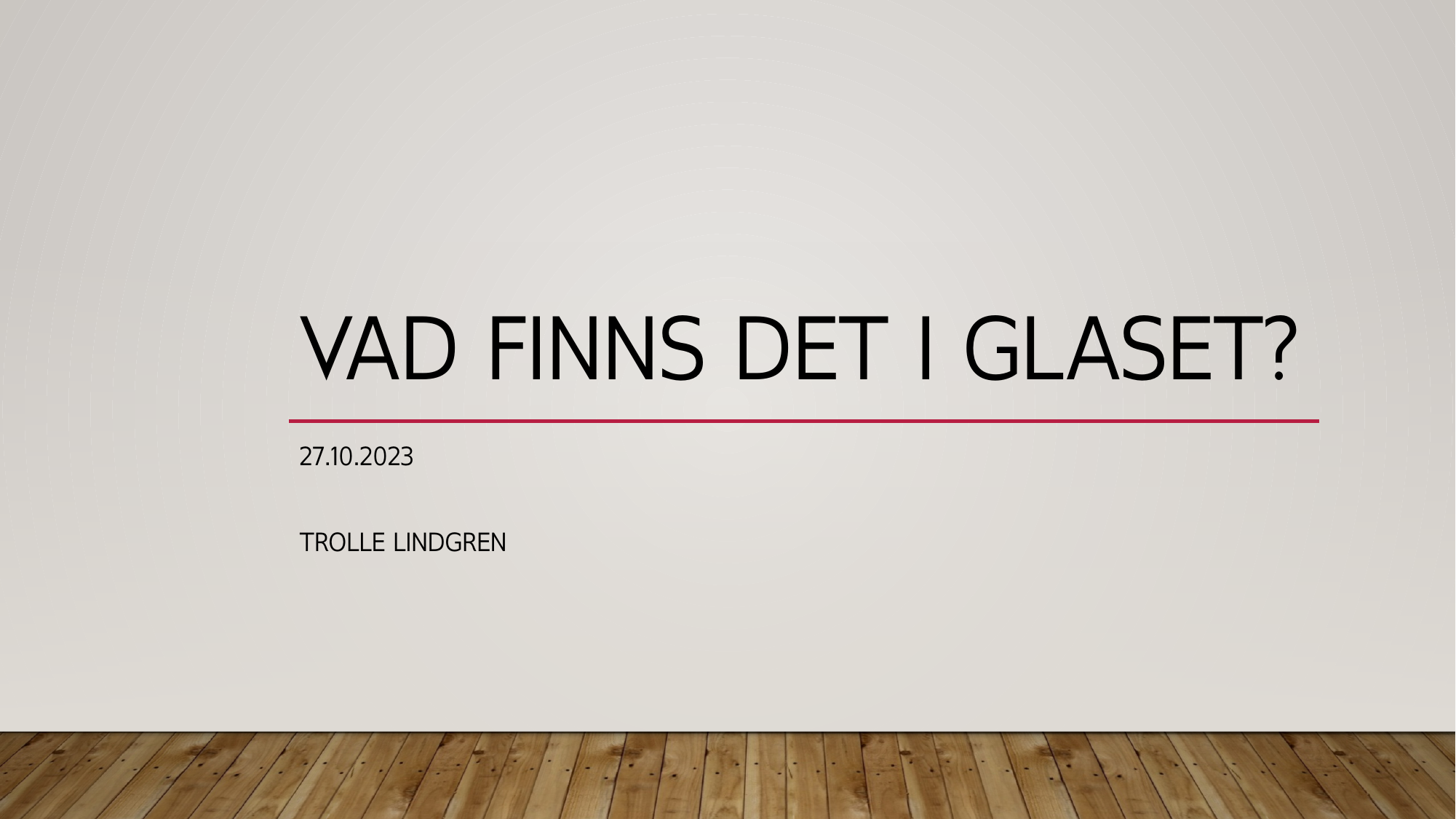

# Vad finns det i glaset?
27.10.2023
trolle lindgren